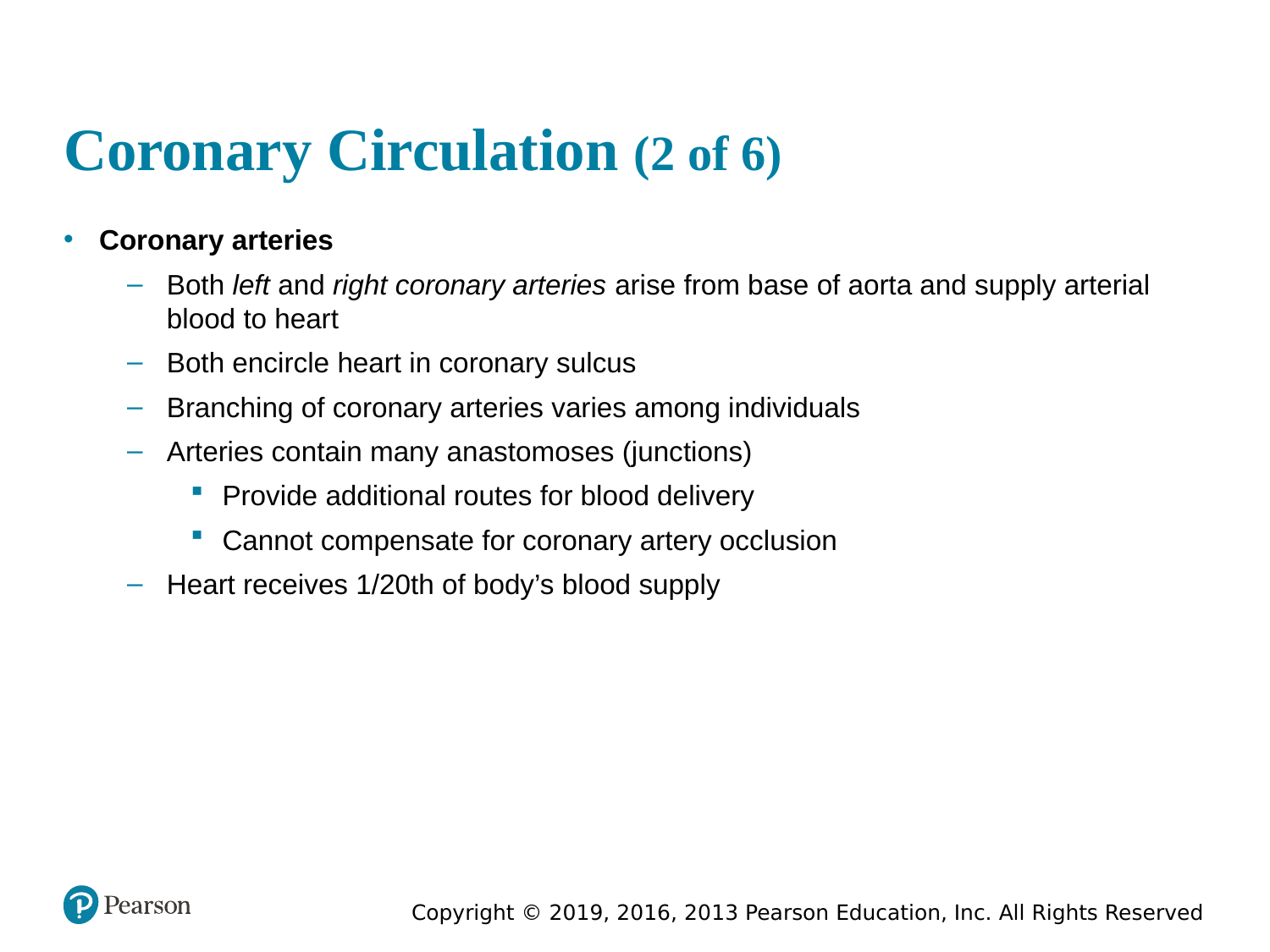

# Coronary Circulation (2 of 6)
Coronary arteries
Both left and right coronary arteries arise from base of aorta and supply arterial blood to heart
Both encircle heart in coronary sulcus
Branching of coronary arteries varies among individuals
Arteries contain many anastomoses (junctions)
Provide additional routes for blood delivery
Cannot compensate for coronary artery occlusion
Heart receives 1/20th of body’s blood supply